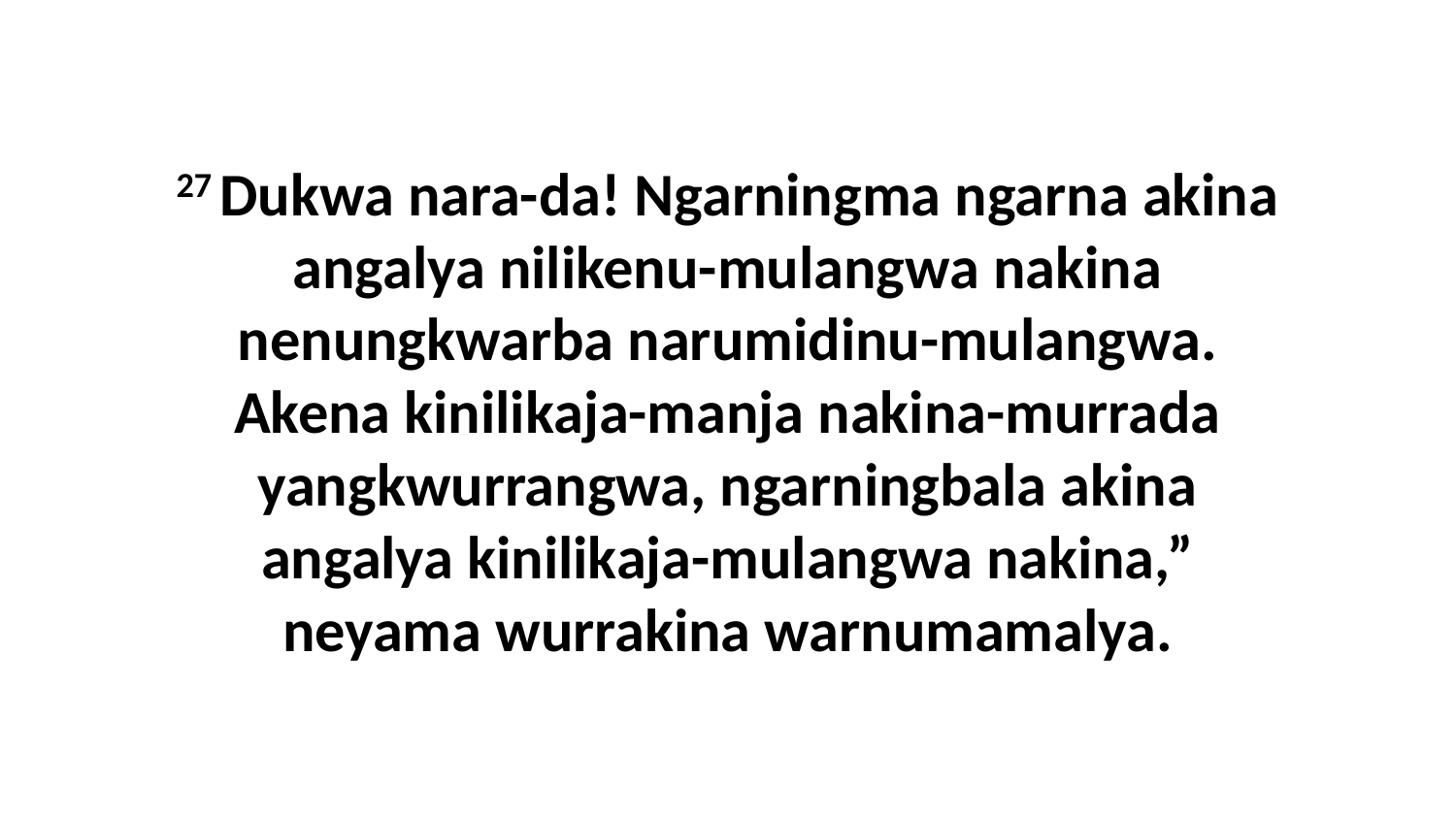

27 Dukwa nara-da! Ngarningma ngarna akina angalya nilikenu-mulangwa nakina nenungkwarba narumidinu-mulangwa. Akena kinilikaja-manja nakina-murrada yangkwurrangwa, ngarningbala akina angalya kinilikaja-mulangwa nakina,” neyama wurrakina warnumamalya.